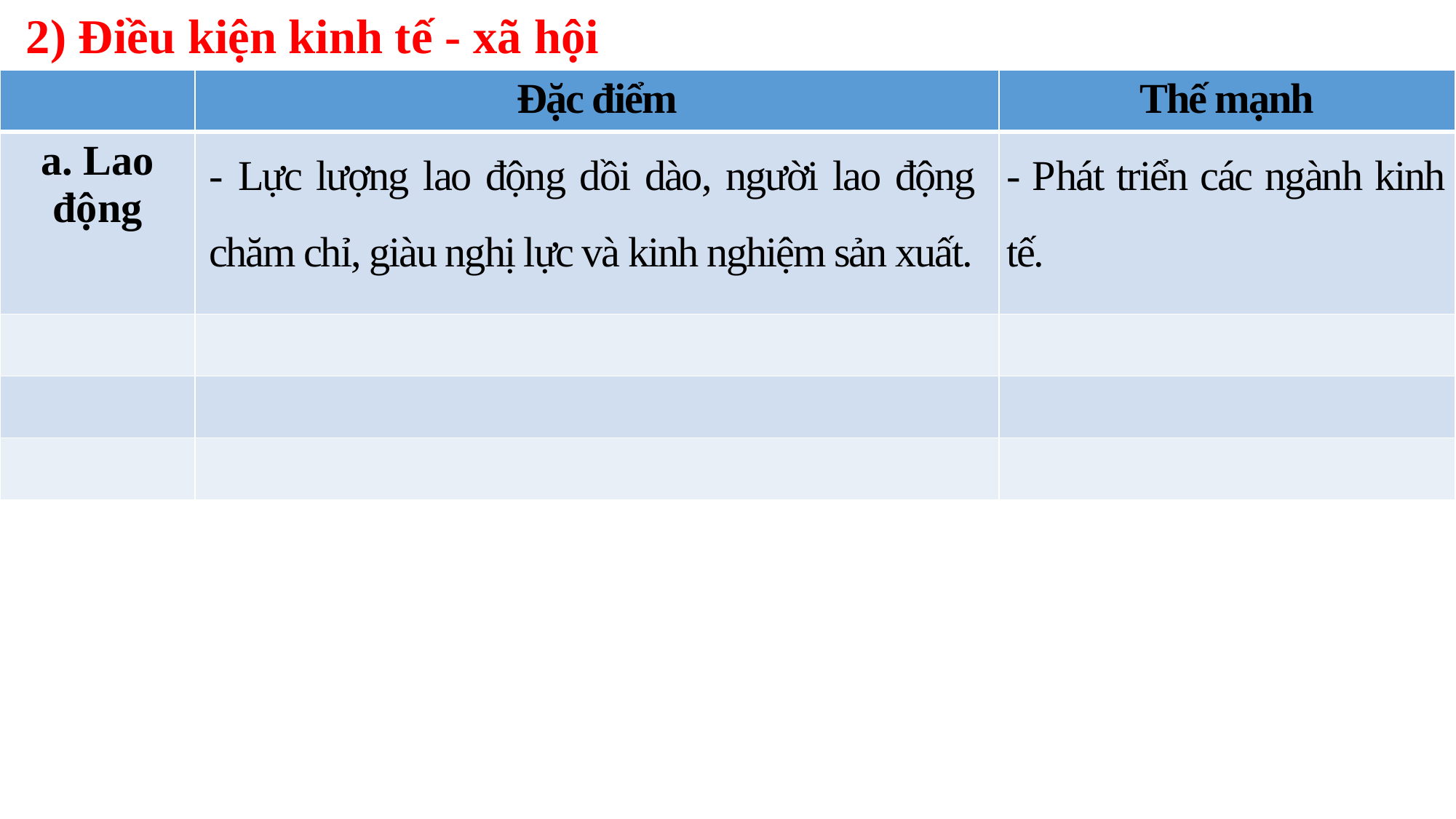

2) Điều kiện kinh tế - xã hội
|  | Đặc điểm | Thế mạnh |
| --- | --- | --- |
| a. Lao động |  |  |
|  |  |  |
|  |  |  |
|  |  |  |
- Lực lượng lao động dồi dào, người lao động chăm chỉ, giàu nghị lực và kinh nghiệm sản xuất.
- Phát triển các ngành kinh tế.